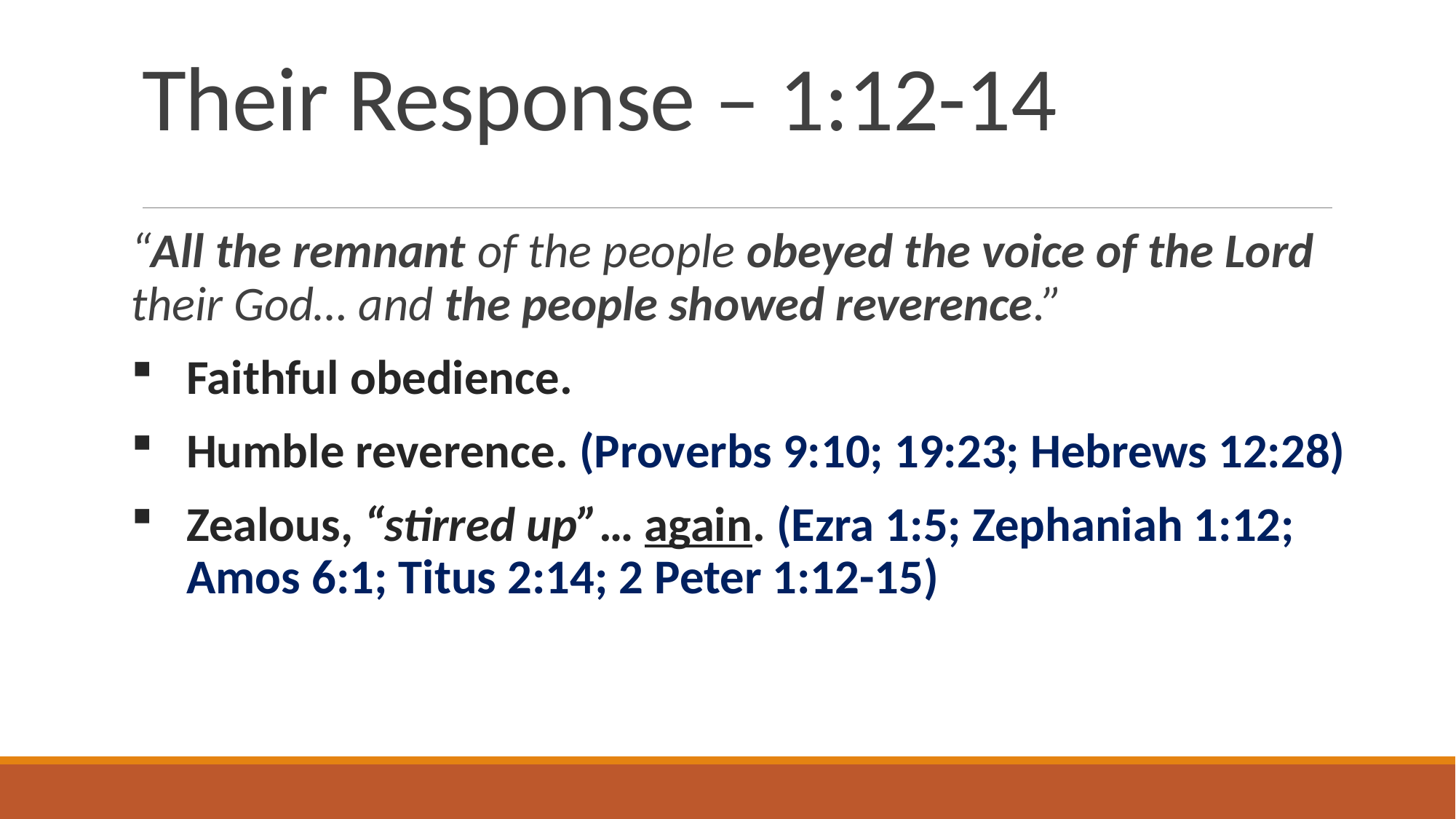

# Their Response – 1:12-14
“All the remnant of the people obeyed the voice of the Lord their God… and the people showed reverence.”
Faithful obedience.
Humble reverence. (Proverbs 9:10; 19:23; Hebrews 12:28)
Zealous, “stirred up”… again. (Ezra 1:5; Zephaniah 1:12; Amos 6:1; Titus 2:14; 2 Peter 1:12-15)